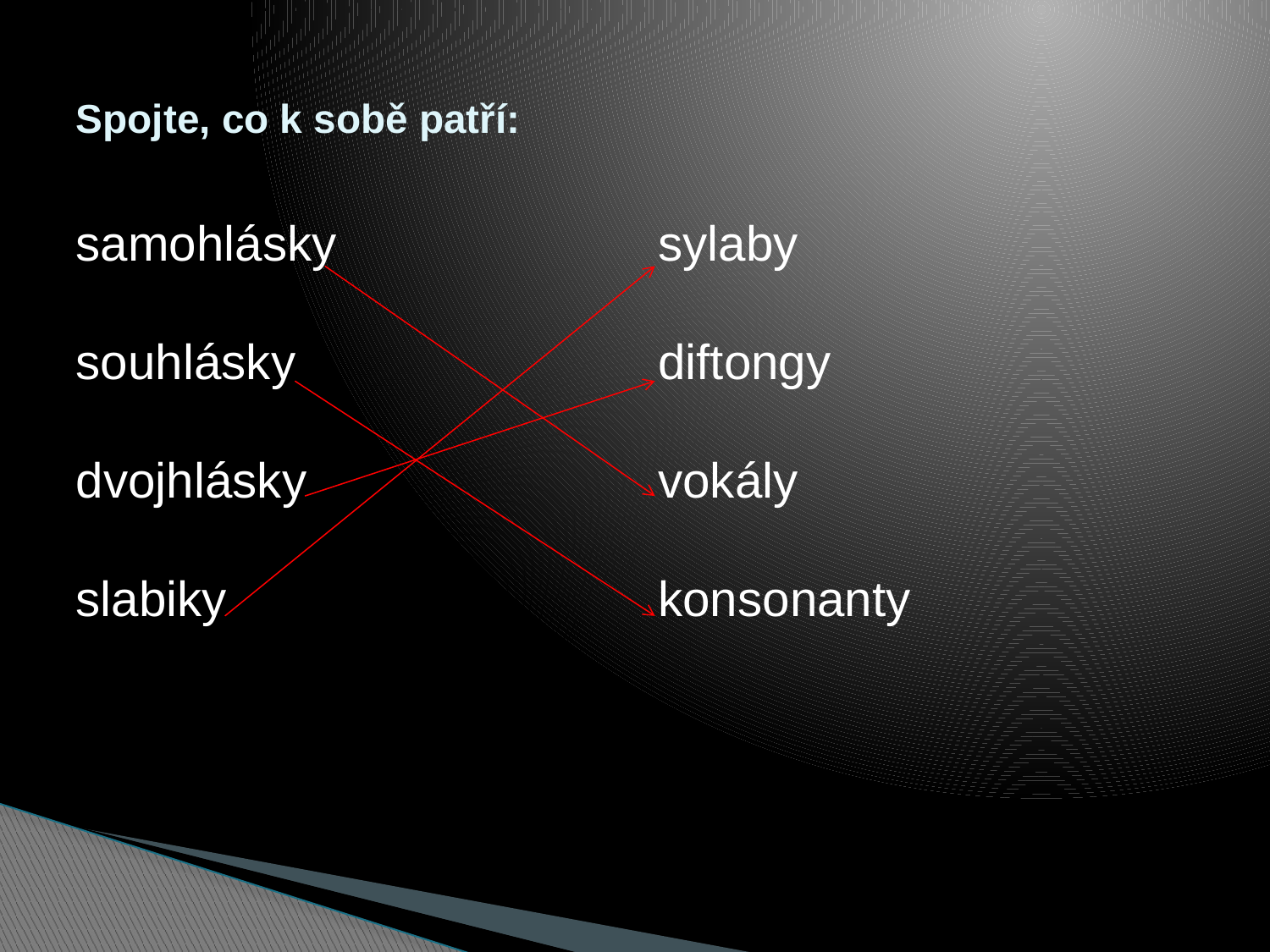

# Spojte, co k sobě patří:
samohlásky
souhlásky
dvojhlásky
slabiky
sylaby

diftongy

vokály

konsonanty